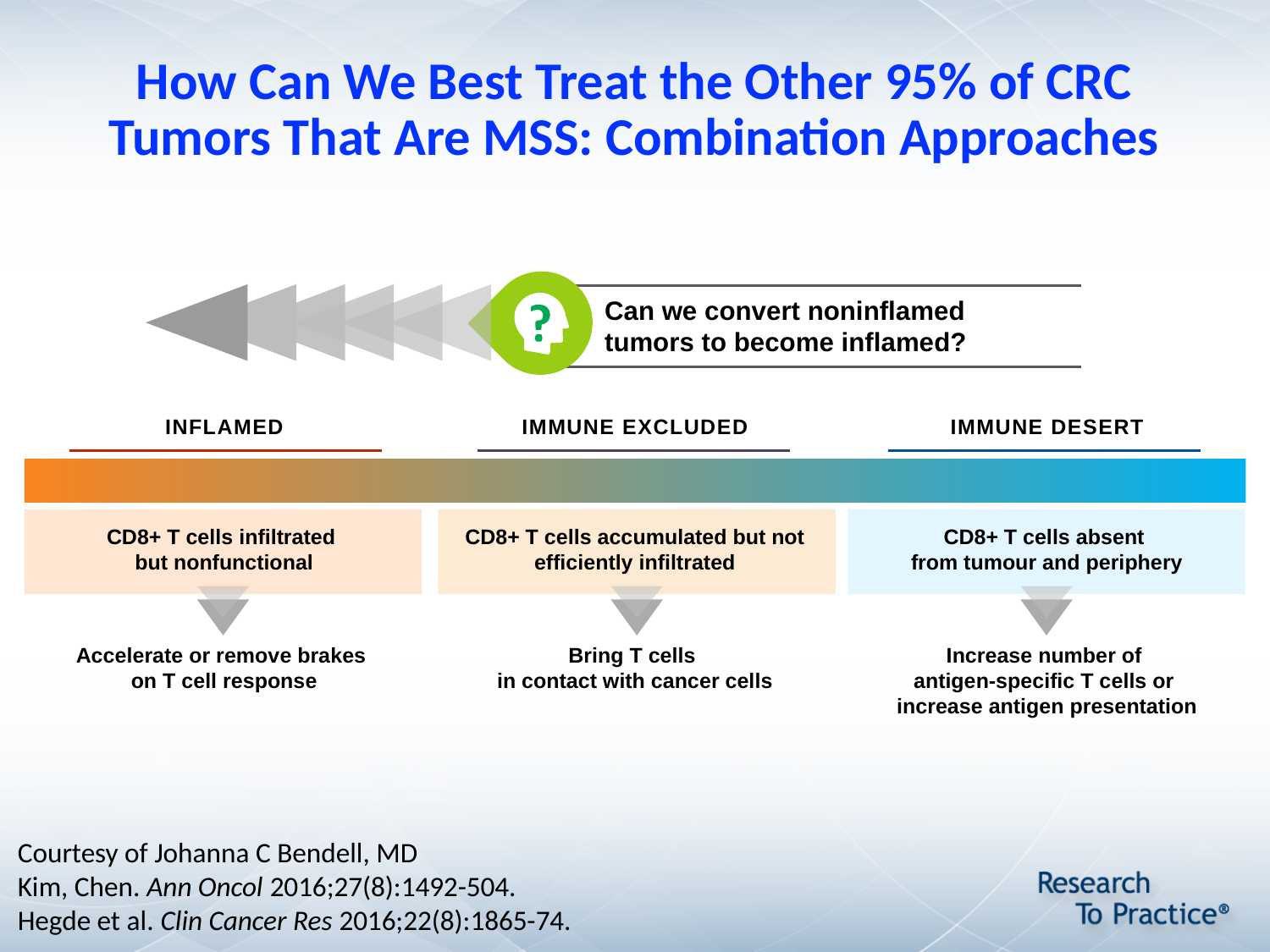

# How Can We Best Treat the Other 95% of CRC Tumors That Are MSS: Combination Approaches

Can we convert noninflamed
tumors to become inflamed?

IMMUNE EXCLUDED
INFLAMED
IMMUNE DESERT

CD8+ T cells accumulated but not efficiently infiltrated
CD8+ T cells infiltrated
but nonfunctional
CD8+ T cells absent
from tumour and periphery

Accelerate or remove brakes
on T cell response
Bring T cells
in contact with cancer cells
Increase number of
antigen-specific T cells or
increase antigen presentation
Courtesy of Johanna C Bendell, MD
Kim, Chen. Ann Oncol 2016;27(8):1492-504.
Hegde et al. Clin Cancer Res 2016;22(8):1865-74.